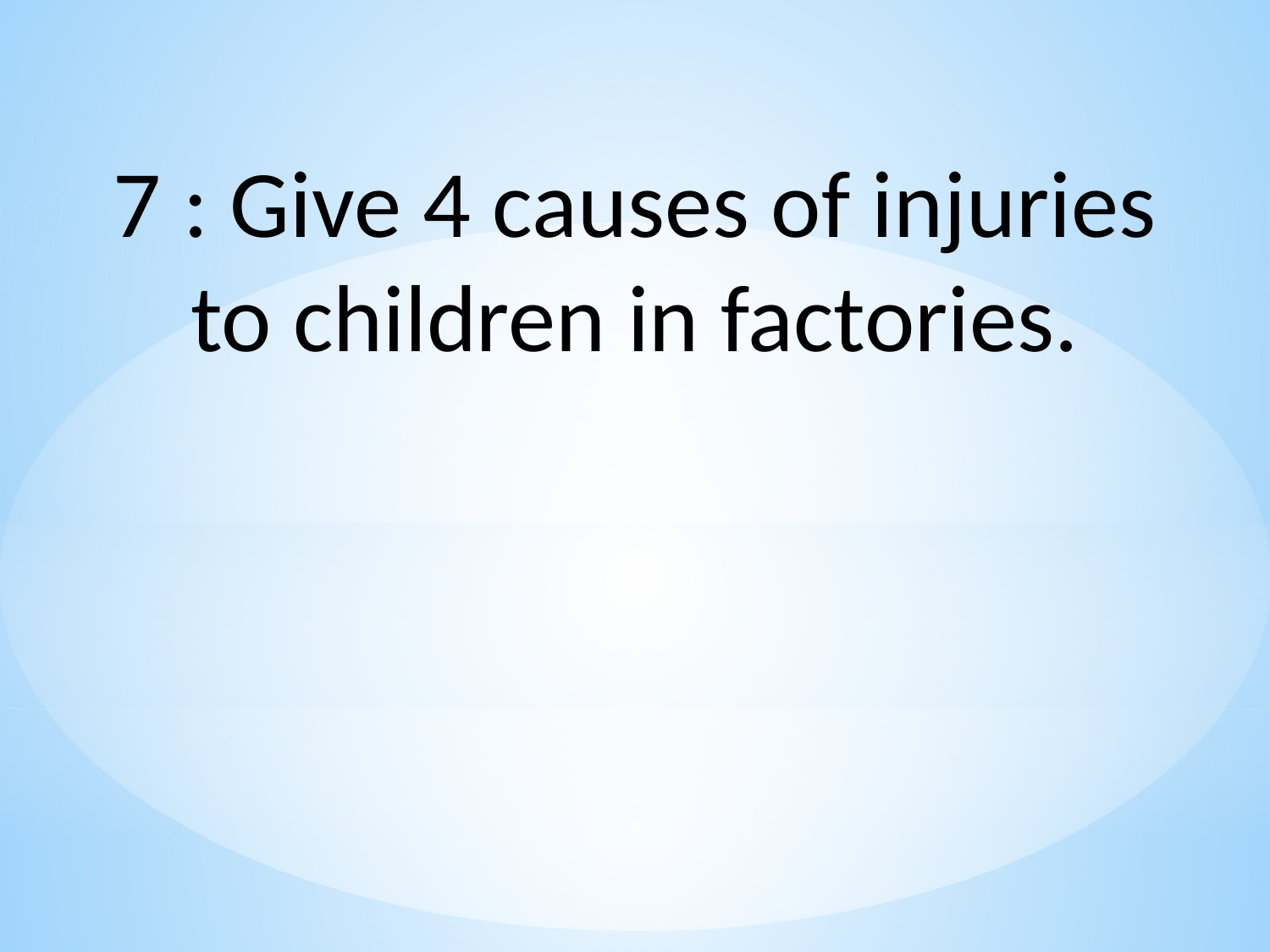

7 : Give 4 causes of injuries to children in factories.